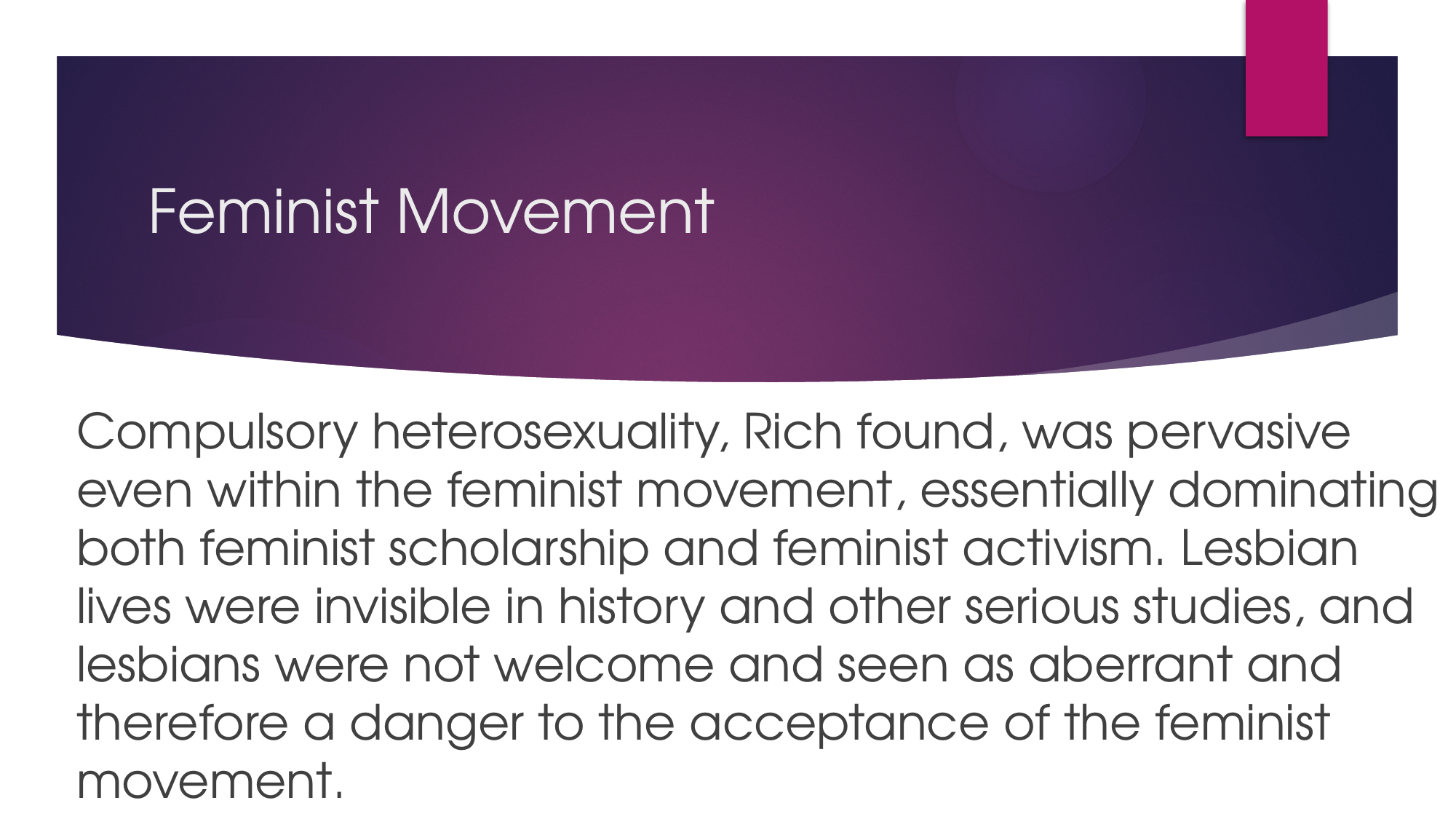

# Feminist Movement
Compulsory heterosexuality, Rich found, was pervasive even within the feminist movement, essentially dominating both feminist scholarship and feminist activism. Lesbian lives were invisible in history and other serious studies, and lesbians were not welcome and seen as aberrant and therefore a danger to the acceptance of the feminist movement.